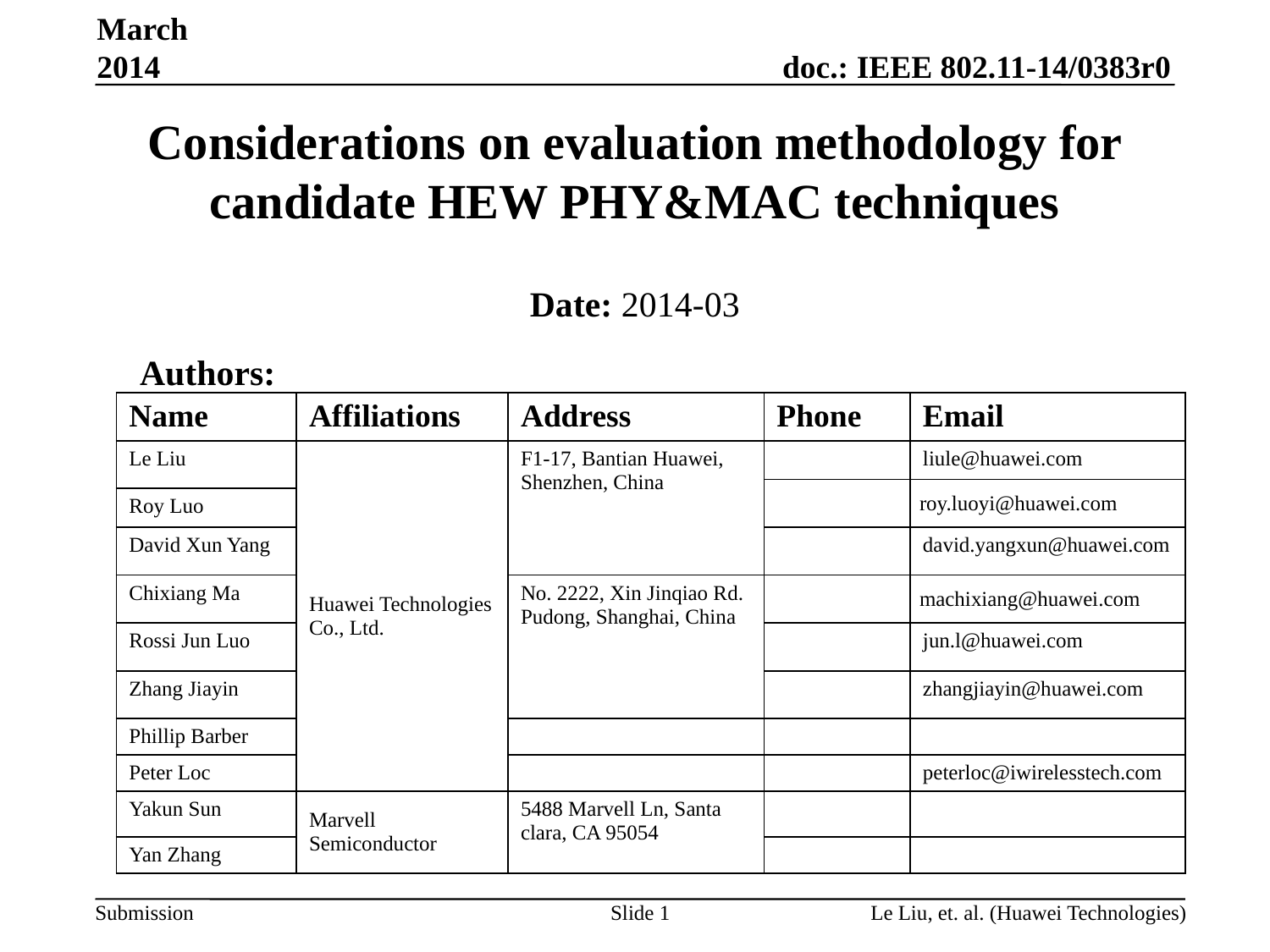

March 2014
# Considerations on evaluation methodology for candidate HEW PHY&MAC techniques
Date: 2014-03
Authors:
| Name | Affiliations | Address | Phone | Email |
| --- | --- | --- | --- | --- |
| Le Liu | Huawei Technologies Co., Ltd. | F1-17, Bantian Huawei, Shenzhen, China |  | liule@huawei.com |
|  |  |  |  | roy.luoyi@huawei.com |
| Roy Luo |  |  |  |  |
| David Xun Yang |  |  |  | david.yangxun@huawei.com |
| Chixiang Ma |  | No. 2222, Xin Jinqiao Rd. Pudong, Shanghai, China |  | machixiang@huawei.com |
| Rossi Jun Luo |  |  |  | jun.l@huawei.com |
| Zhang Jiayin |  |  |  | zhangjiayin@huawei.com |
| Phillip Barber |  |  |  |  |
| Peter Loc |  |  |  | peterloc@iwirelesstech.com |
| Yakun Sun | Marvell Semiconductor | 5488 Marvell Ln, Santa clara, CA 95054 |  |  |
| Yan Zhang |  |  |  |  |
Slide 1
Le Liu, et. al. (Huawei Technologies)